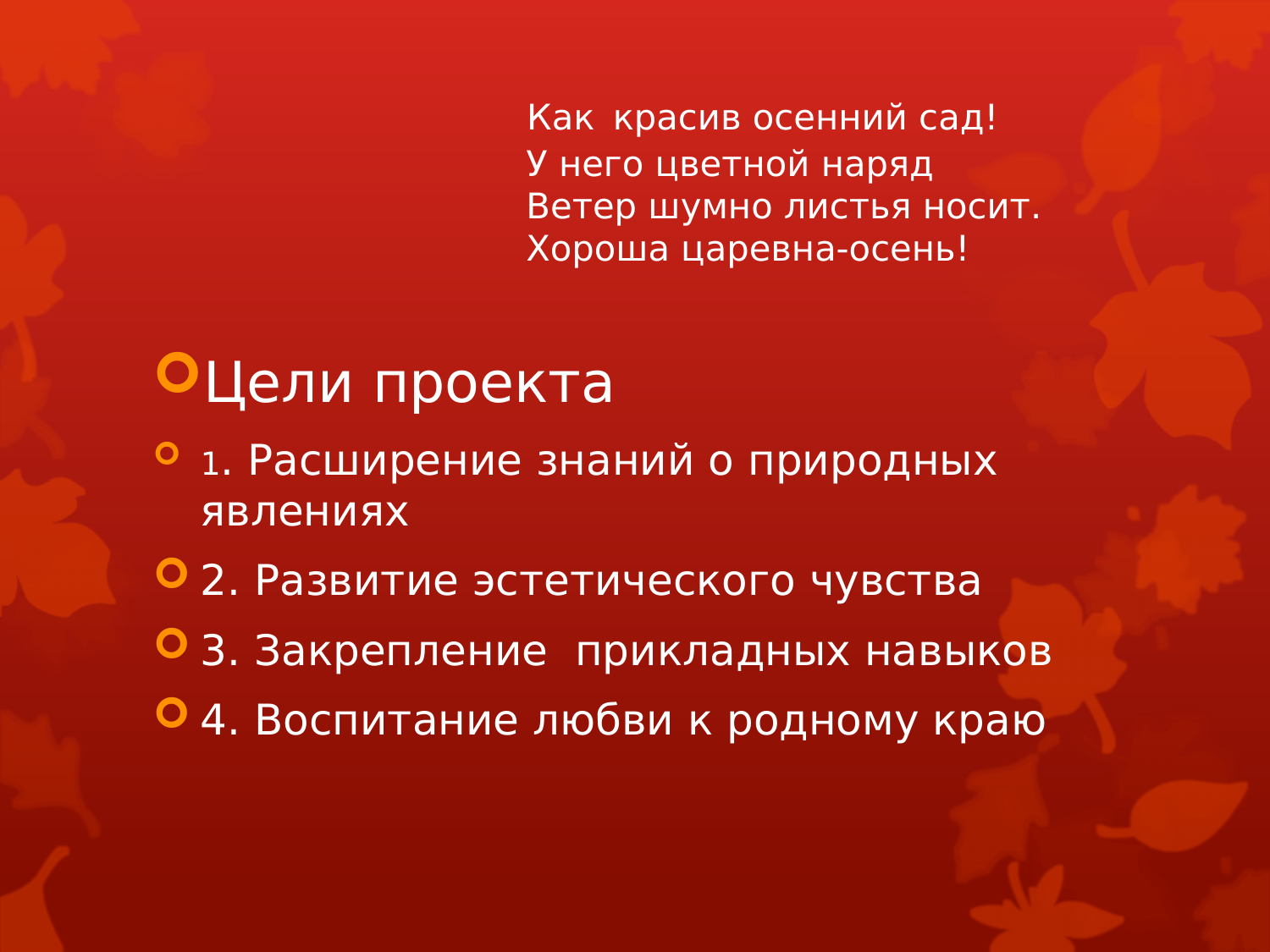

# Как красив осенний сад! У него цветной наряд Ветер шумно листья носит. Хороша царевна-осень!
Цели проекта
1. Расширение знаний о природных явлениях
2. Развитие эстетического чувства
3. Закрепление  прикладных навыков
4. Воспитание любви к родному краю